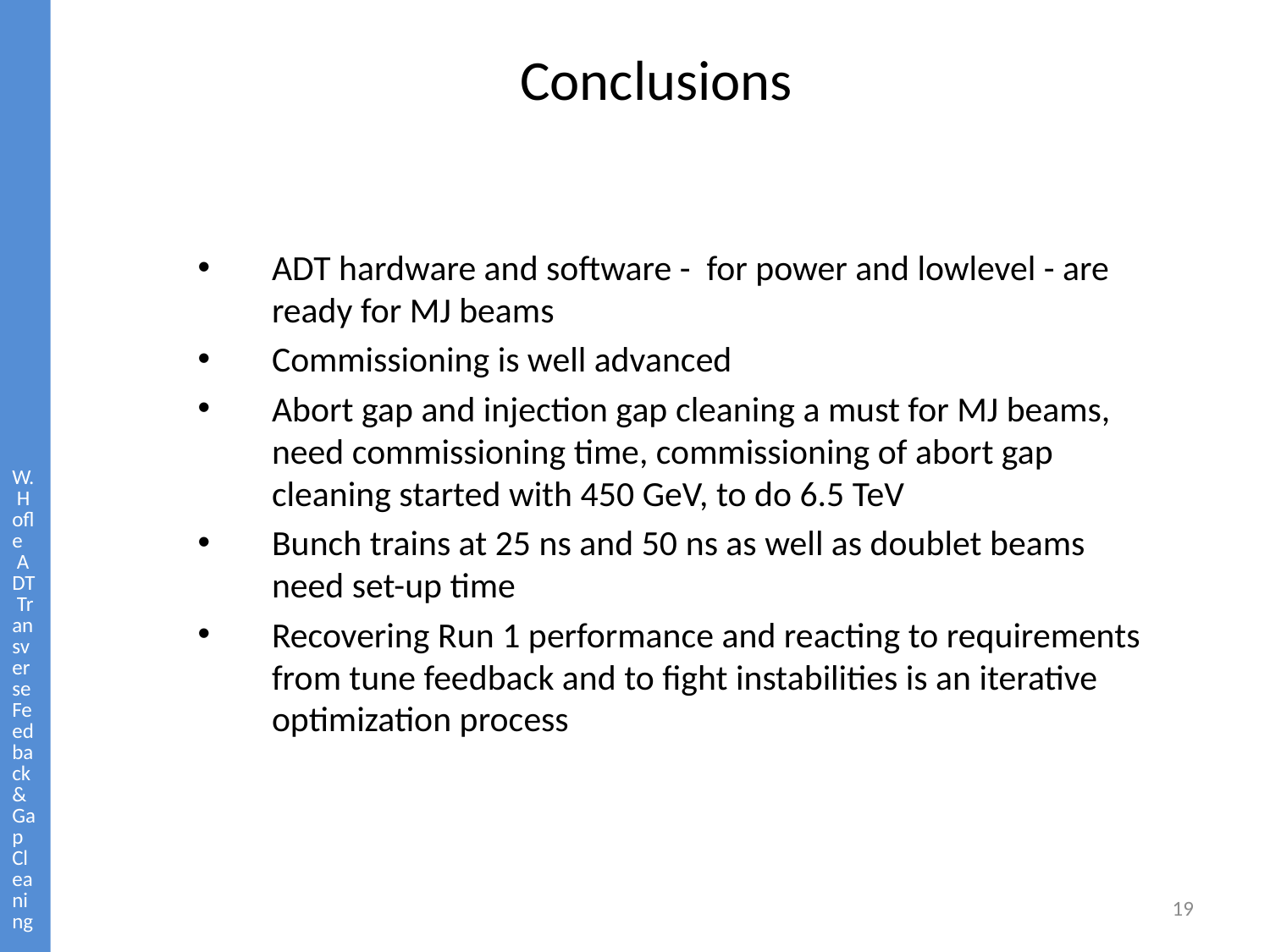

W. Hofle    ADT Transverse Feedback & Gap Cleaning              MPP Workshop 12 June 2015
# Conclusions
ADT hardware and software -  for power and lowlevel - are ready for MJ beams
Commissioning is well advanced
Abort gap and injection gap cleaning a must for MJ beams, need commissioning time, commissioning of abort gap cleaning started with 450 GeV, to do 6.5 TeV
Bunch trains at 25 ns and 50 ns as well as doublet beams need set-up time
Recovering Run 1 performance and reacting to requirements from tune feedback and to fight instabilities is an iterative optimization process
19